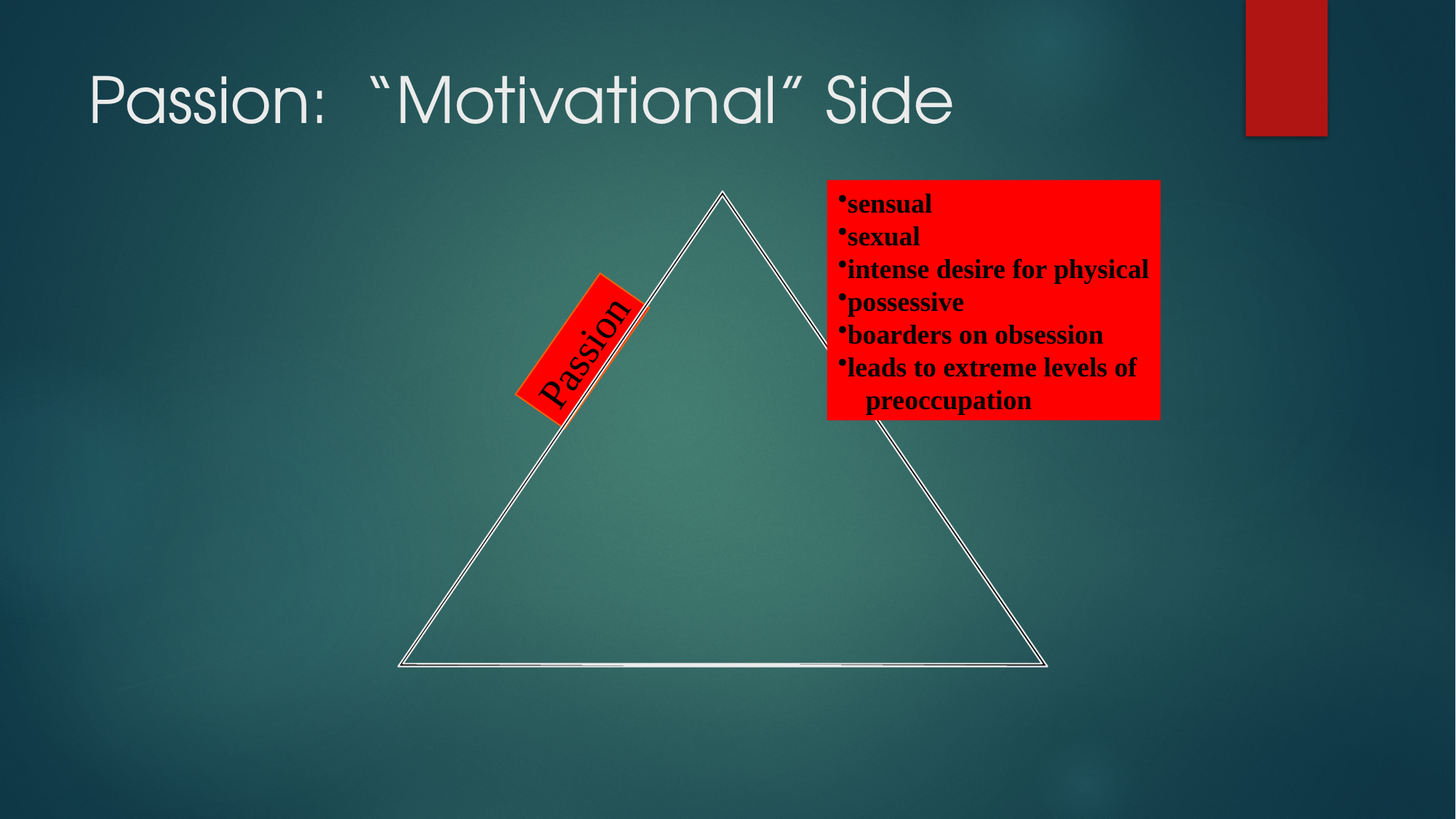

# Passion:  “Motivational” Side
sensual
sexual
intense desire for physical
possessive
boarders on obsession
leads to extreme levels of
    preoccupation

Passion